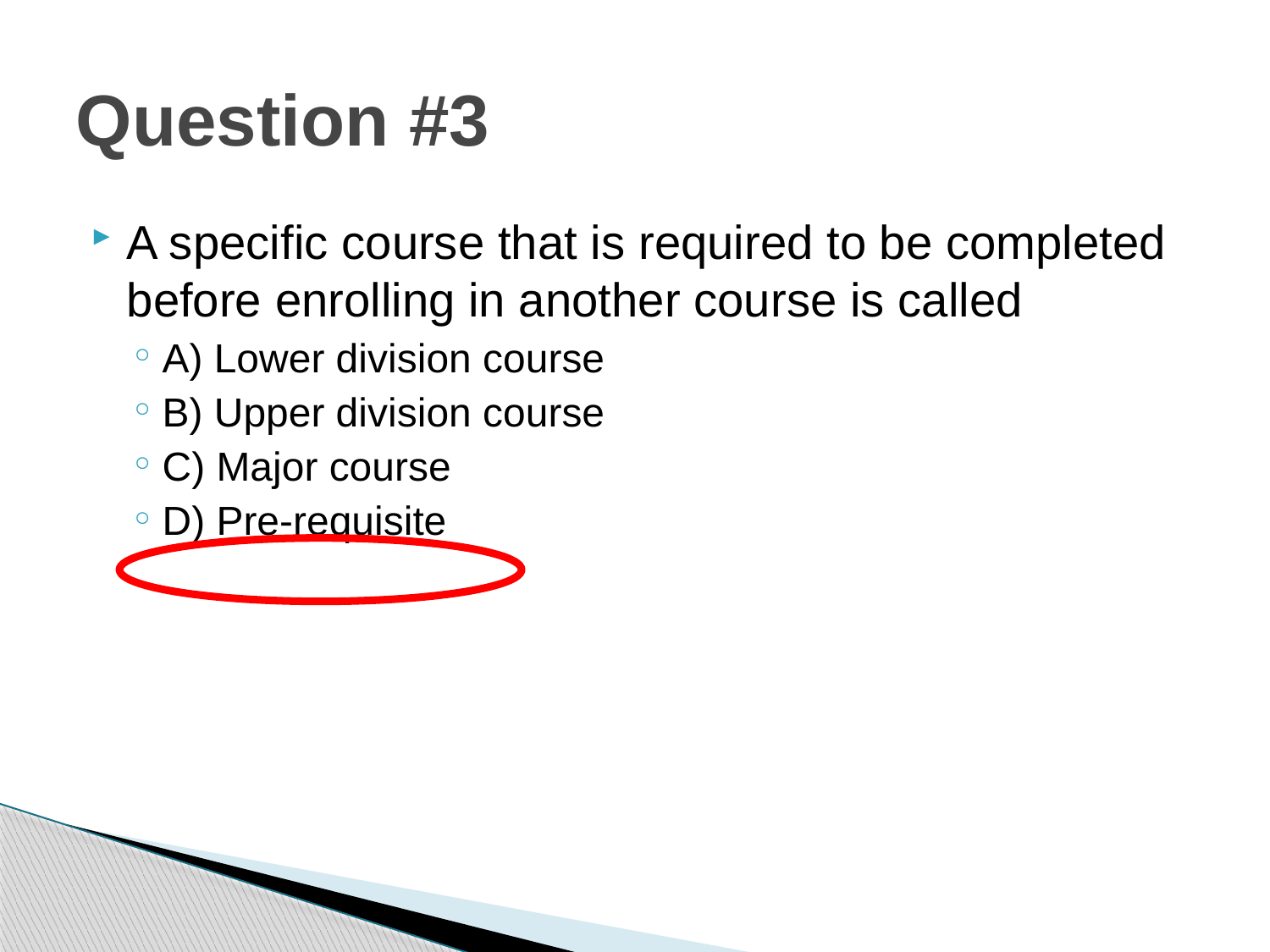

# Question #3
A specific course that is required to be completed before enrolling in another course is called
A) Lower division course
B) Upper division course
C) Major course
D) Pre-requisite